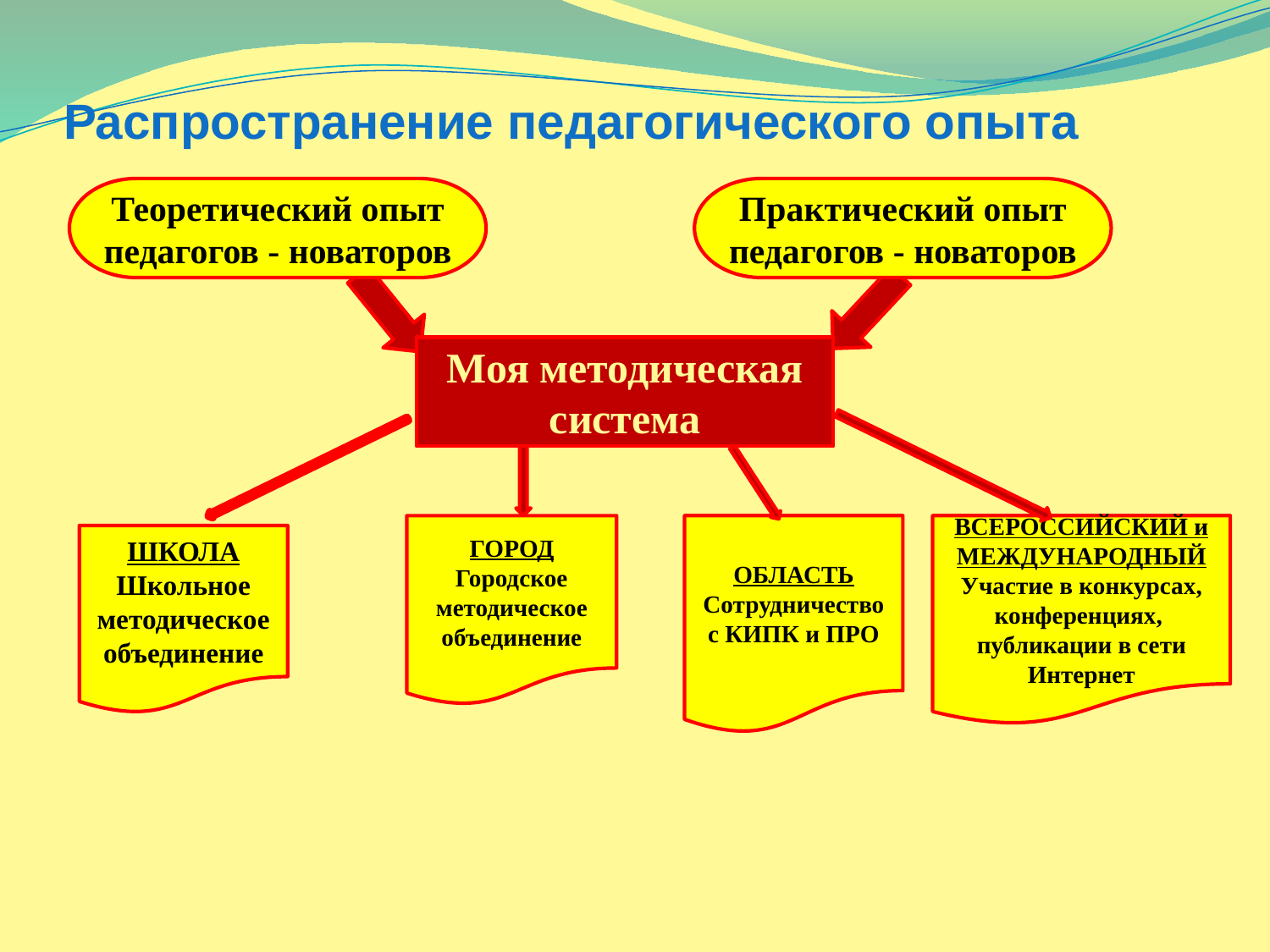

# Распространение педагогического опыта
Теоретический опыт
педагогов - новаторов
Практический опыт
педагогов - новаторов

Моя методическая система

ГОРОД
Городское
методическое объединение
ОБЛАСТЬ
Сотрудничество с КИПК и ПРО
ВСЕРОССИЙСКИЙ и МЕЖДУНАРОДНЫЙ
Участие в конкурсах,
конференциях,  публикации в сети Интернет
ШКОЛА
Школьное методическое объединение